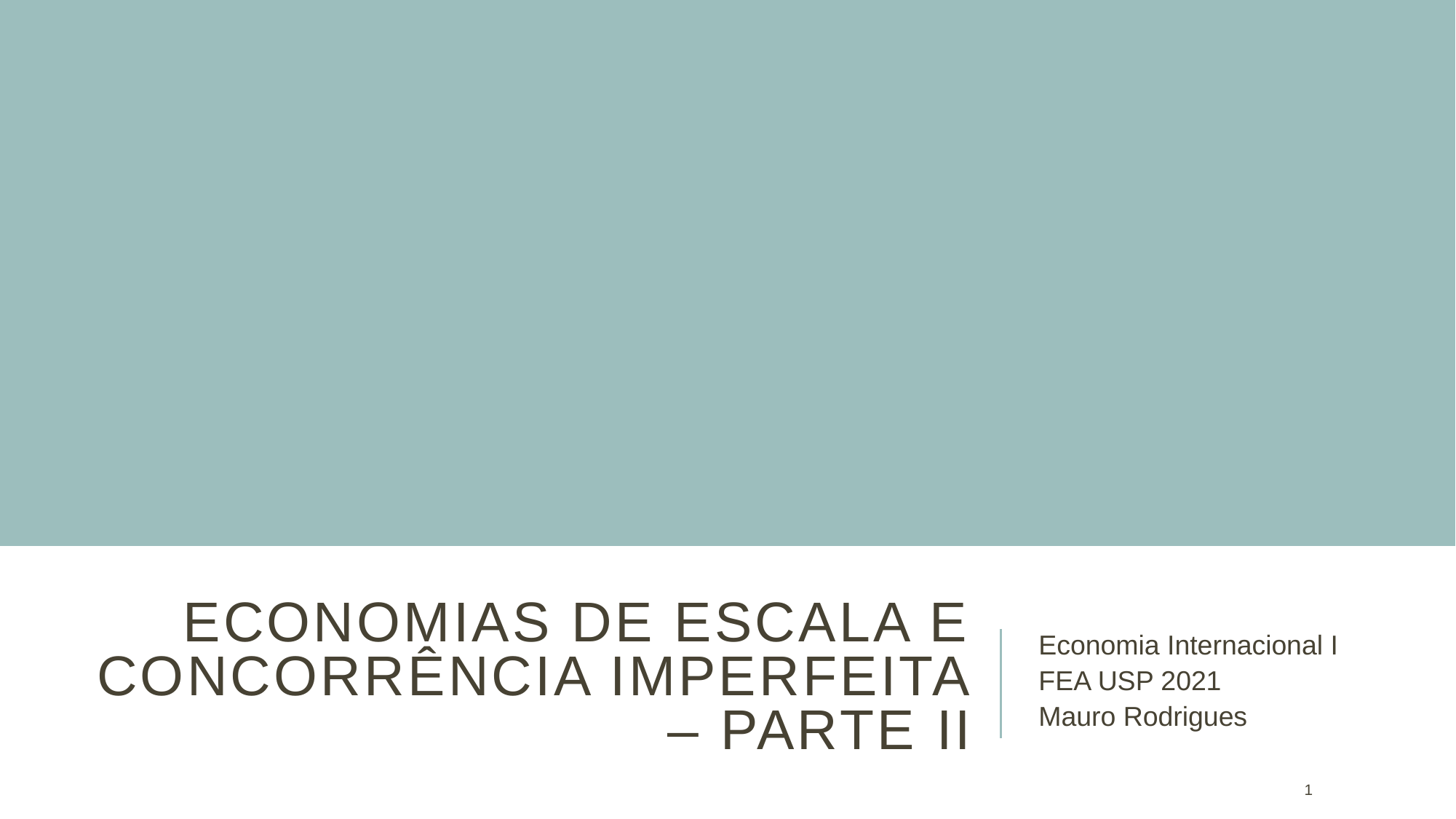

# Economias de escala e concorrência imperfeita – parte iI
Economia Internacional I
FEA USP 2021
Mauro Rodrigues
1